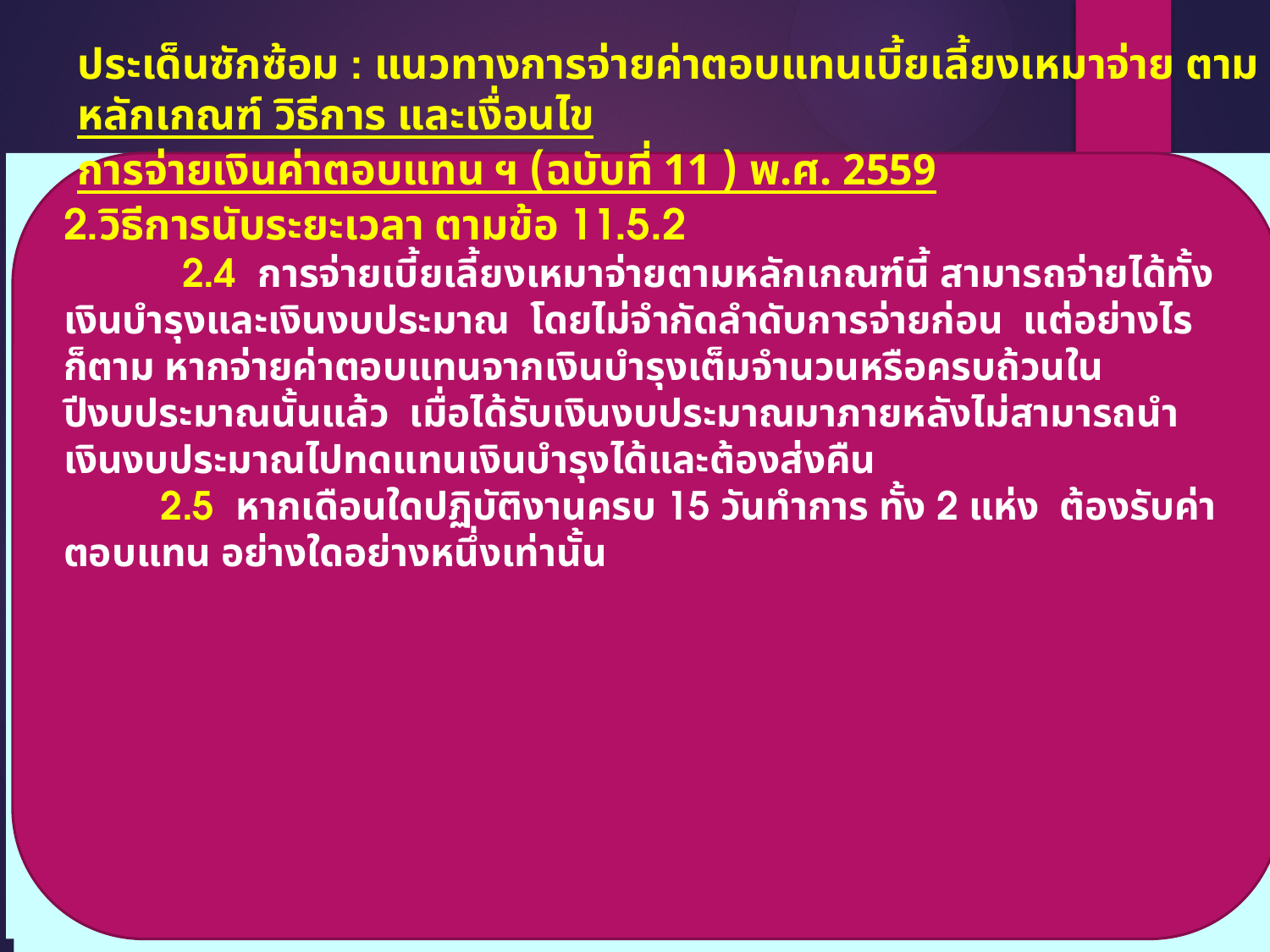

ประเด็นซักซ้อม : แนวทางการจ่ายค่าตอบแทนเบี้ยเลี้ยงเหมาจ่าย ตามหลักเกณฑ์ วิธีการ และเงื่อนไข
การจ่ายเงินค่าตอบแทน ฯ (ฉบับที่ 11 ) พ.ศ. 2559

2.วิธีการนับระยะเวลา ตามข้อ 11.5.2
           2.4  การจ่ายเบี้ยเลี้ยงเหมาจ่ายตามหลักเกณฑ์นี้ สามารถจ่ายได้ทั้งเงินบำรุงและเงินงบประมาณ  โดยไม่จำกัดลำดับการจ่ายก่อน  แต่อย่างไรก็ตาม หากจ่ายค่าตอบแทนจากเงินบำรุงเต็มจำนวนหรือครบถ้วนในปีงบประมาณนั้นแล้ว  เมื่อได้รับเงินงบประมาณมาภายหลังไม่สามารถนำเงินงบประมาณไปทดแทนเงินบำรุงได้และต้องส่งคืน
         2.5  หากเดือนใดปฏิบัติงานครบ 15 วันทำการ ทั้ง 2 แห่ง  ต้องรับค่าตอบแทน อย่างใดอย่างหนึ่งเท่านั้น

มาตรา 147 ผู้ใดเป็นเจ้าพนักงาน มีหน้าที่ซื้อ ทำ จัดการหรือรักษาทรัพย์ใด เบียดบังทรัพย์นั้นเป็นของตน หรือเป็นของผู้อื่นโดยทุจริต หรือโดยทุจริตยอมให้ผู้อื่นเอาทรัพย์นั้นเสีย ต้องระวางโทษจำคุกตั้งแต่ห้าปีถึงยี่สิบปี หรือจำคุกตลอดชีวิต และปรับตั้งแต่หนึ่งแสน
ถึงสี่แสนบาท
ประมวลกฎหมายอาญา